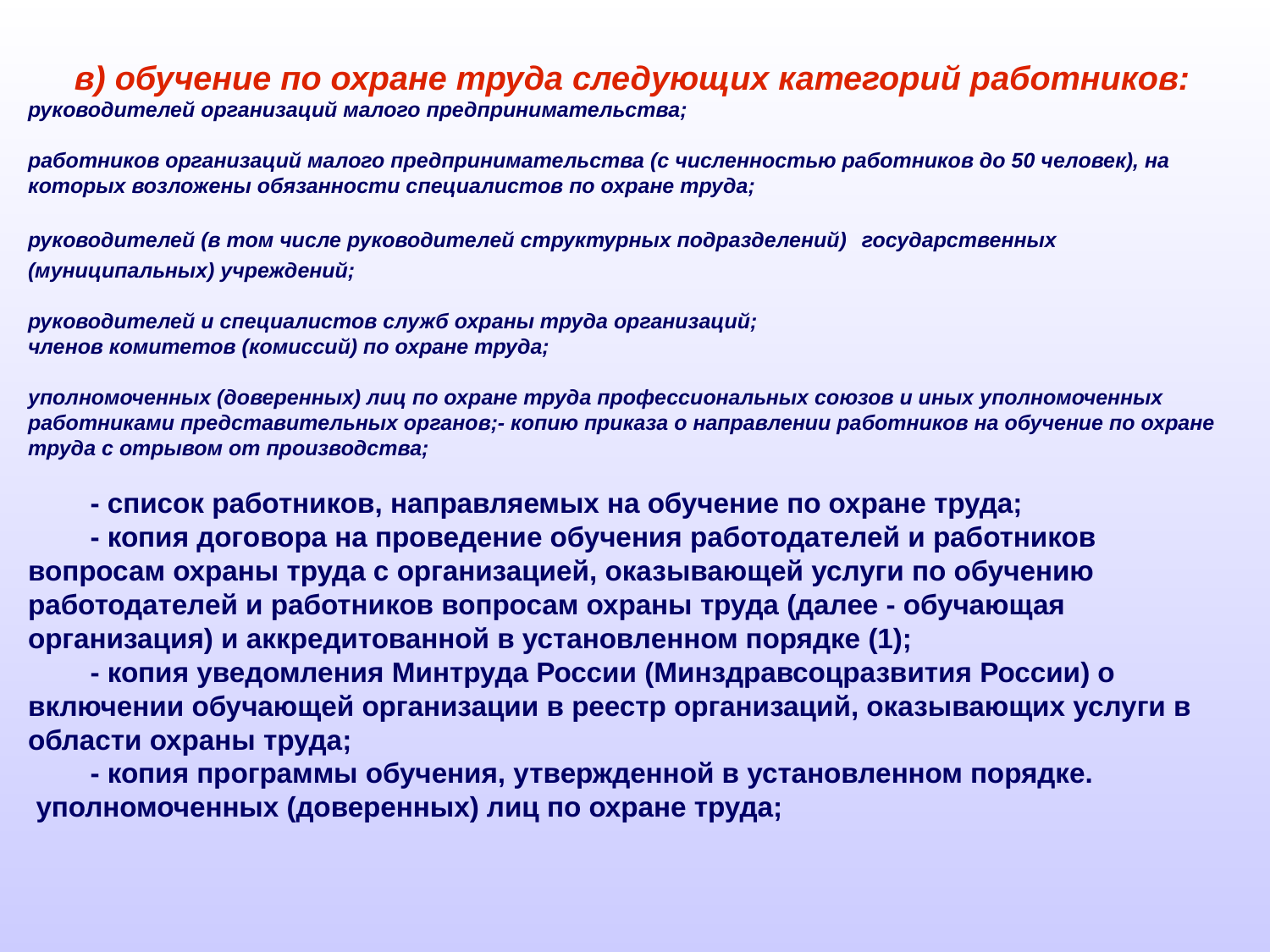

в) обучение по охране труда следующих категорий работников:
руководителей организаций малого предпринимательства;

работников организаций малого предпринимательства (с численностью работников до 50 человек), на которых возложены обязанности специалистов по охране труда;
руководителей (в том числе руководителей структурных подразделений) государственных (муниципальных) учреждений;

руководителей и специалистов служб охраны труда организаций;
членов комитетов (комиссий) по охране труда;

уполномоченных (доверенных) лиц по охране труда профессиональных союзов и иных уполномоченных работниками представительных органов;- копию приказа о направлении работников на обучение по охране труда с отрывом от производства;

	- список работников, направляемых на обучение по охране труда;
	- копия договора на проведение обучения работодателей и работников вопросам охраны труда с организацией, оказывающей услуги по обучению работодателей и работников вопросам охраны труда (далее - обучающая организация) и аккредитованной в установленном порядке (1);
	- копия уведомления Минтруда России (Минздравсоцразвития России) о включении обучающей организации в реестр организаций, оказывающих услуги в области охраны труда;
	- копия программы обучения, утвержденной в установленном порядке.
 уполномоченных (доверенных) лиц по охране труда;